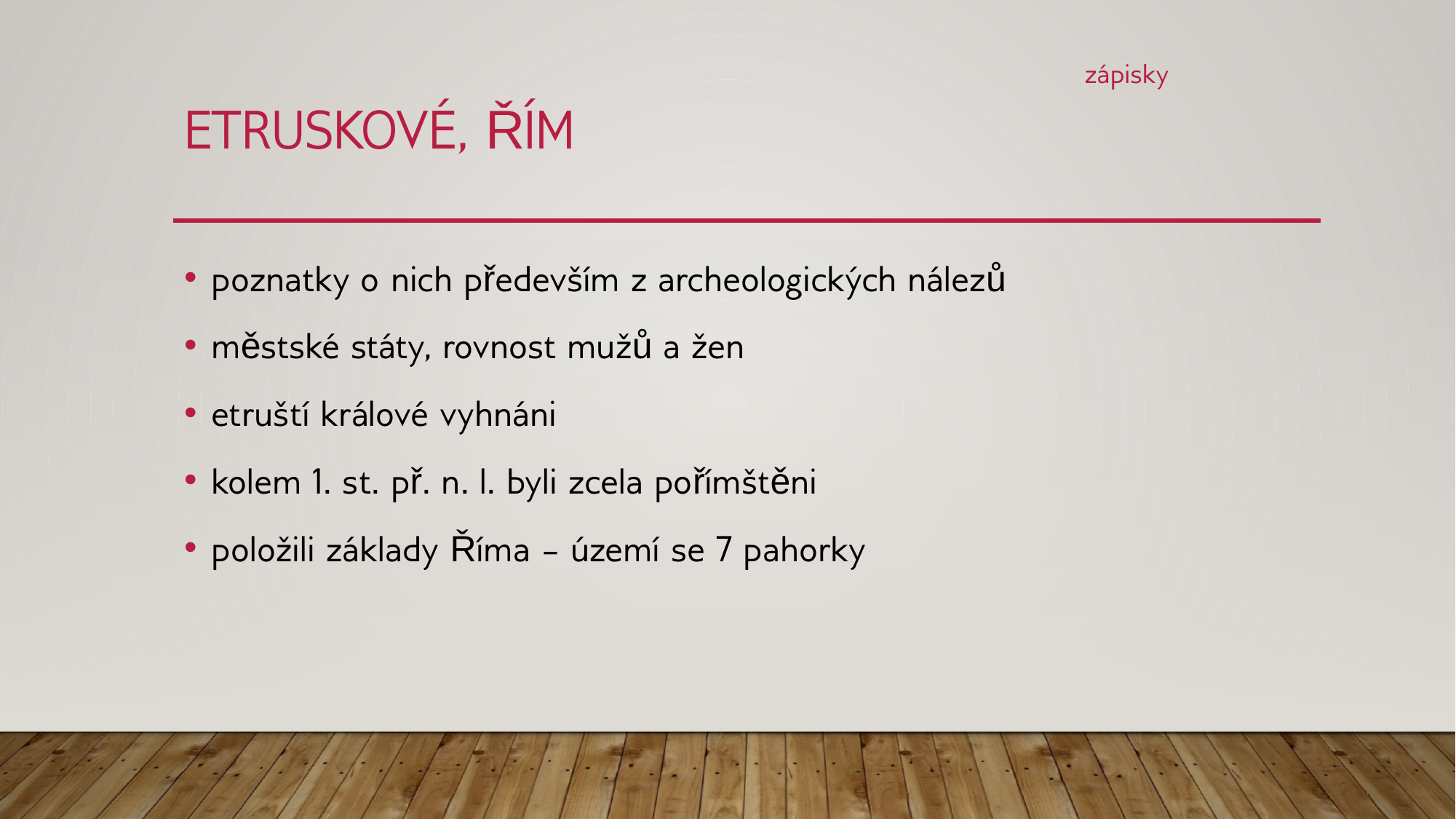

zápisky
# Etruskové, řím
poznatky o nich především z archeologických nálezů
městské státy, rovnost mužů a žen
etruští králové vyhnáni
kolem 1. st. př. n. l. byli zcela pořímštěni
položili základy Říma – území se 7 pahorky